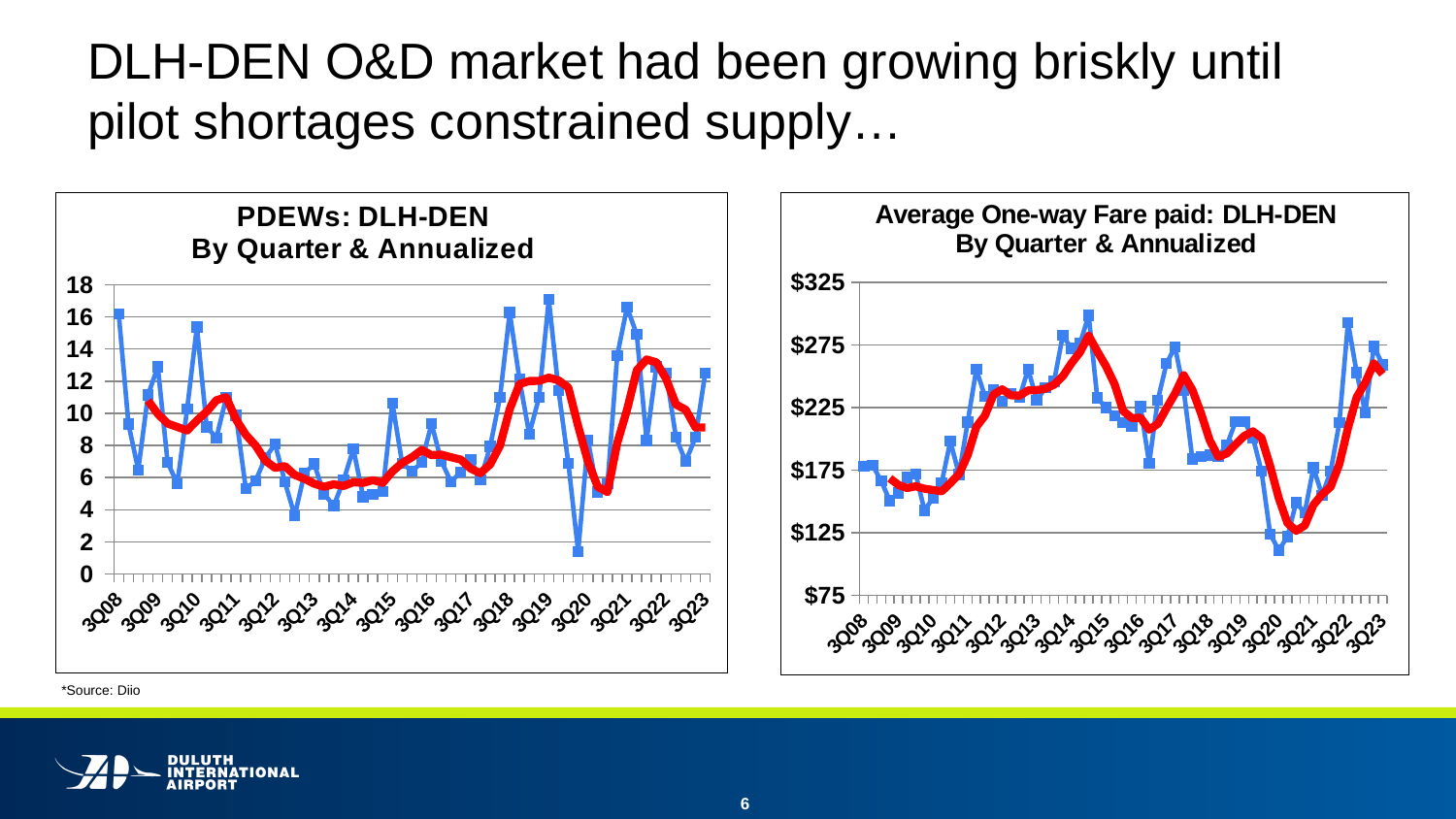

# DLH-DEN O&D market had been growing briskly until pilot shortages constrained supply…
10

### Chart: PDEWs: DLH-DEN
By Quarter & Annualized

| Category | PDEWs | Column1 |
|---|---|---|
| 3Q08 | 16.2 | None |
| 4Q08 | 9.345 | None |
| 1Q09 | 6.4799999999999995 | None |
| 2Q09 | 11.135 | None |
| 3Q09 | 12.905 | None |
| 4Q09 | 6.9399999999999995 | None |
| 1Q10 | 5.62 | None |
| 2Q10 | 10.275 | None |
| 3Q10 | 15.375 | None |
| 4Q10 | 9.155000000000001 | None |
| 1Q11 | 8.475000000000001 | None |
| 2Q11 | 10.995 | None |
| 3Q11 | 9.875 | None |
| 4Q11 | 5.305 | None |
| 1Q12 | 5.805 | None |
| 2Q12 | 7.225 | None |
| 3Q12 | 8.09 | None |
| 4Q12 | 5.7299999999999995 | None |
| 1Q13 | 3.625 | None |
| 2Q13 | 6.255000000000001 | None |
| 3Q13 | 6.859999999999999 | None |
| 4Q13 | 4.98 | None |
| 1Q14 | 4.26 | None |
| 2Q14 | 5.82 | None |
| 3Q14 | 7.79 | None |
| 4Q14 | 4.805 | None |
| 1Q15 | 4.965 | None |
| 2Q15 | 5.135 | None |
| 3Q15 | 10.64 | None |
| 4Q15 | 6.895 | None |
| 1Q16 | 6.395 | None |
| 2Q16 | 6.9399999999999995 | None |
| 3Q16 | 9.365 | None |
| 4Q16 | 7.025 | None |
| 1Q17 | 5.734999999999999 | None |
| 2Q17 | 6.3549999999999995 | None |
| 3Q17 | 7.145 | None |
| 4Q17 | 5.85 | None |
| 1Q18 | 7.945 | None |
| 2Q18 | 10.98 | None |
| 3Q18 | 16.265 | None |
| 4Q18 | 12.1 | None |
| 1Q19 | 8.7 | None |
| 2Q19 | 11.0 | None |
| 3Q19 | 17.1 | None |
| 4Q19 | 11.4 | None |
| 1Q20 | 6.9 | None |
| 2Q20 | 1.4 | None |
| 3Q20 | 8.3 | None |
| 4Q20 | 5.1 | None |
| 1Q21 | 5.6 | None |
| 2Q21 | 13.6 | None |
| 3Q21 | 16.6 | None |
| 4Q21 | 14.9 | None |
| 1Q22 | 8.3 | None |
| 2Q22 | 12.9 | None |
| 3Q22 | 12.5 | None |
| 4Q22 | 8.5 | None |
| 1Q23 | 7.0 | None |
| 2Q23 | 8.5 | None |
| 3Q23 | 12.5 | None |

### Chart: Average One-way Fare paid: DLH-DEN
By Quarter & Annualized

| Category | Avg Fare |
|---|---|
| 3Q08 | 177.95061728395058 |
| 4Q08 | 178.97752808988764 |
| 1Q09 | 166.30092592592592 |
| 2Q09 | 150.4553210597216 |
| 3Q09 | 156.77334366524602 |
| 4Q09 | 169.20965417867433 |
| 1Q10 | 171.81672597864767 |
| 2Q10 | 142.8749391727494 |
| 3Q10 | 152.67252032520324 |
| 4Q10 | 164.8754778809394 |
| 1Q11 | 198.1457227138643 |
| 2Q11 | 171.4693042291951 |
| 3Q11 | 213.28354430379747 |
| 4Q11 | 255.44674835061264 |
| 1Q12 | 234.06632213608958 |
| 2Q12 | 239.01730103806236 |
| 3Q12 | 229.84116192830655 |
| 4Q12 | 236.27923211169283 |
| 1Q13 | 233.17241379310346 |
| 2Q13 | 255.63948840927256 |
| 3Q13 | 230.87390670553938 |
| 4Q13 | 240.74196787148594 |
| 1Q14 | 245.97652582159625 |
| 2Q14 | 282.62800687285227 |
| 3Q14 | 272.18870346598203 |
| 4Q14 | 276.19771071800204 |
| 1Q15 | 298.7069486404834 |
| 2Q15 | 232.65238558909448 |
| 3Q15 | 225.0140977443609 |
| 4Q15 | 218.4234952864395 |
| 1Q16 | 212.7990617670055 |
| 2Q16 | 210.26801152737755 |
| 3Q16 | 225.94394020288308 |
| 4Q16 | 180.47829181494663 |
| 1Q17 | 230.9651264167393 |
| 2Q17 | 260.1526357199056 |
| 3Q17 | 273.3806857942617 |
| 4Q17 | 238.93076923076922 |
| 1Q18 | 183.9446192573946 |
| 2Q18 | 185.60792349726776 |
| 3Q18 | 187.0 |
| 4Q18 | 186.0 |
| 1Q19 | 195.0 |
| 2Q19 | 214.0 |
| 3Q19 | 214.0 |
| 4Q19 | 201.0 |
| 1Q20 | 174.0 |
| 2Q20 | 124.0 |
| 3Q20 | 111.0 |
| 4Q20 | 122.0 |
| 1Q21 | 149.0 |
| 2Q21 | 141.0 |
| 3Q21 | 177.0 |
| 4Q21 | 155.0 |
| 1Q22 | 174.0 |
| 2Q22 | 213.0 |
| 3Q22 | 293.0 |
| 4Q22 | 253.0 |
| 1Q23 | 221.0 |
| 2Q23 | 274.0 |
| 3Q23 | 259.0 |
*Source: Diio
6